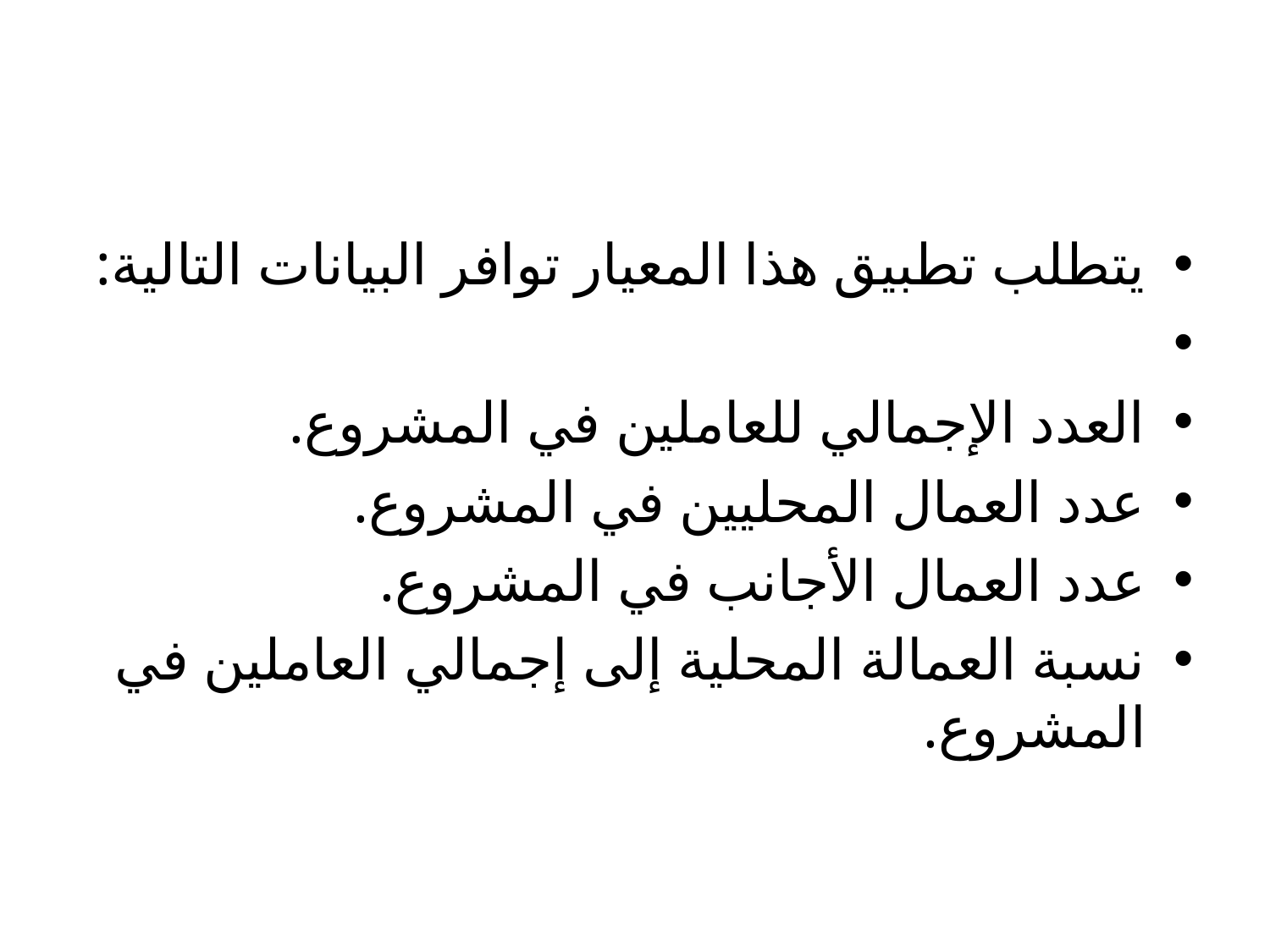

#
يتطلب تطبيق هذا المعيار توافر البيانات التالية:

العدد الإجمالي للعاملين في المشروع.
عدد العمال المحليين في المشروع.
عدد العمال الأجانب في المشروع.
نسبة العمالة المحلية إلى إجمالي العاملين في المشروع.